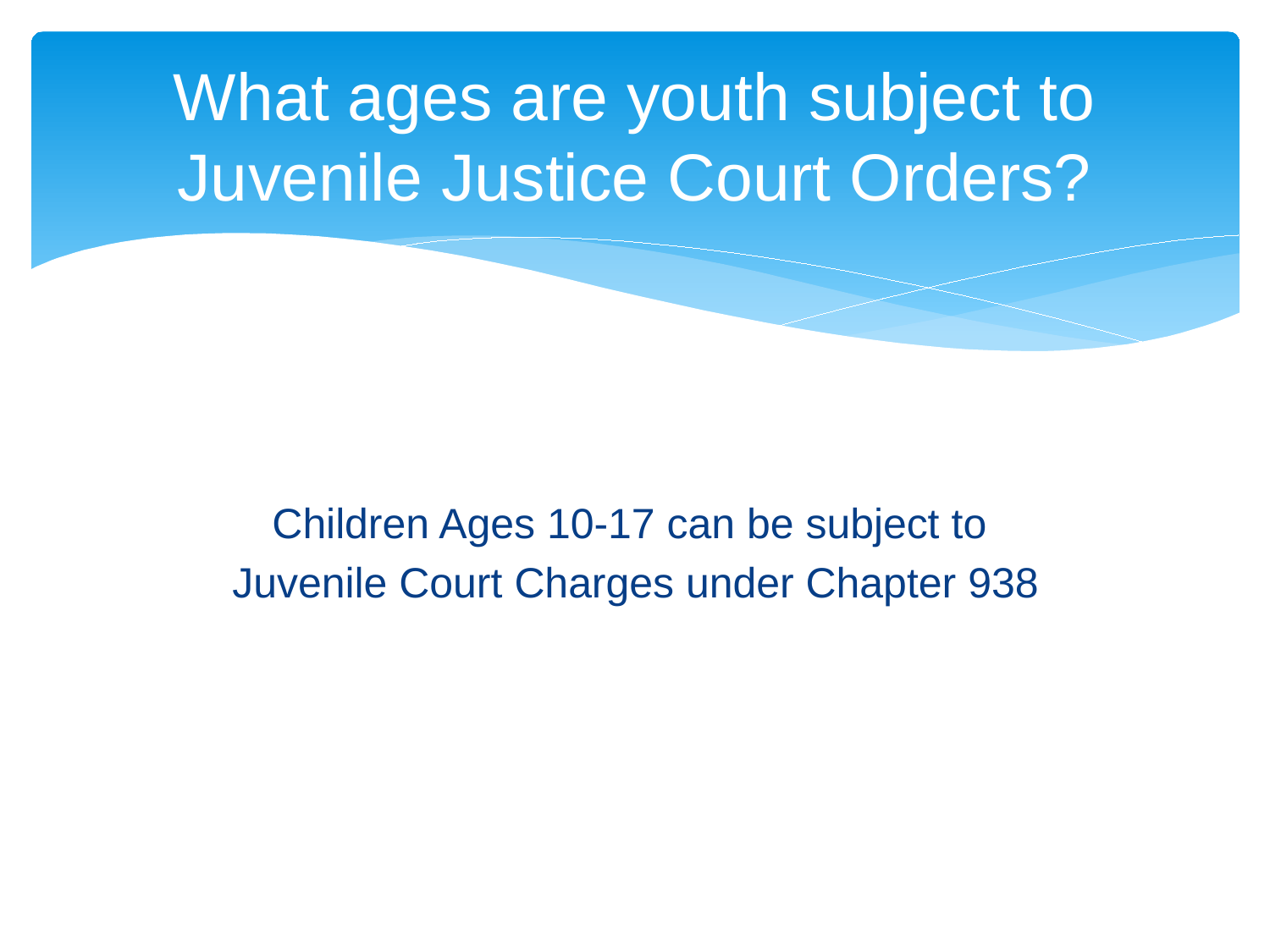

# What ages are youth subject to Juvenile Justice Court Orders?

Children Ages 10-17 can be subject to
Juvenile Court Charges under Chapter 938